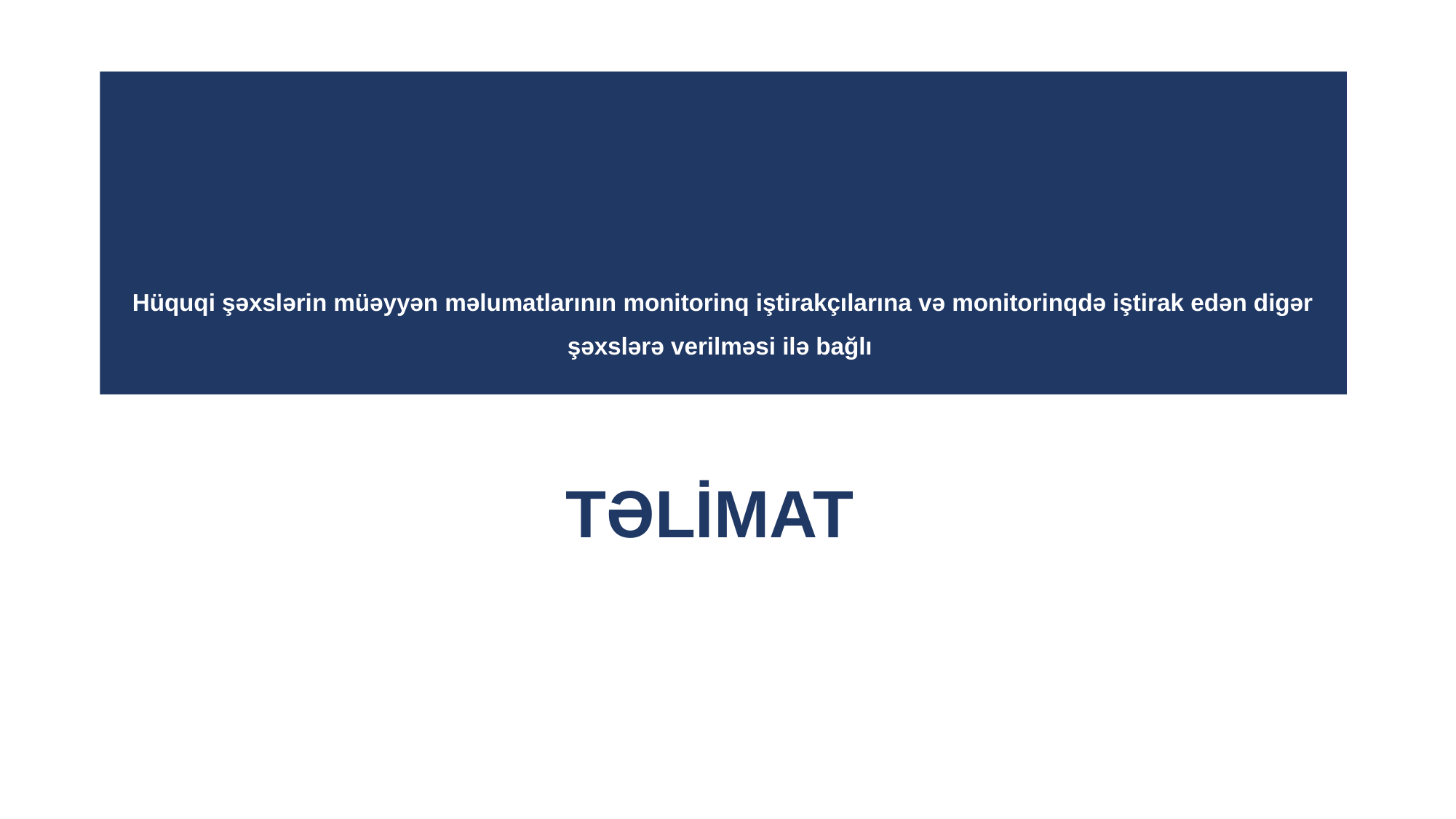

# Hüquqi şəxslərin müəyyən məlumatlarının monitorinq iştirakçılarına və monitorinqdə iştirak edən digər şəxslərə verilməsi ilə bağlı
TƏLİMAT